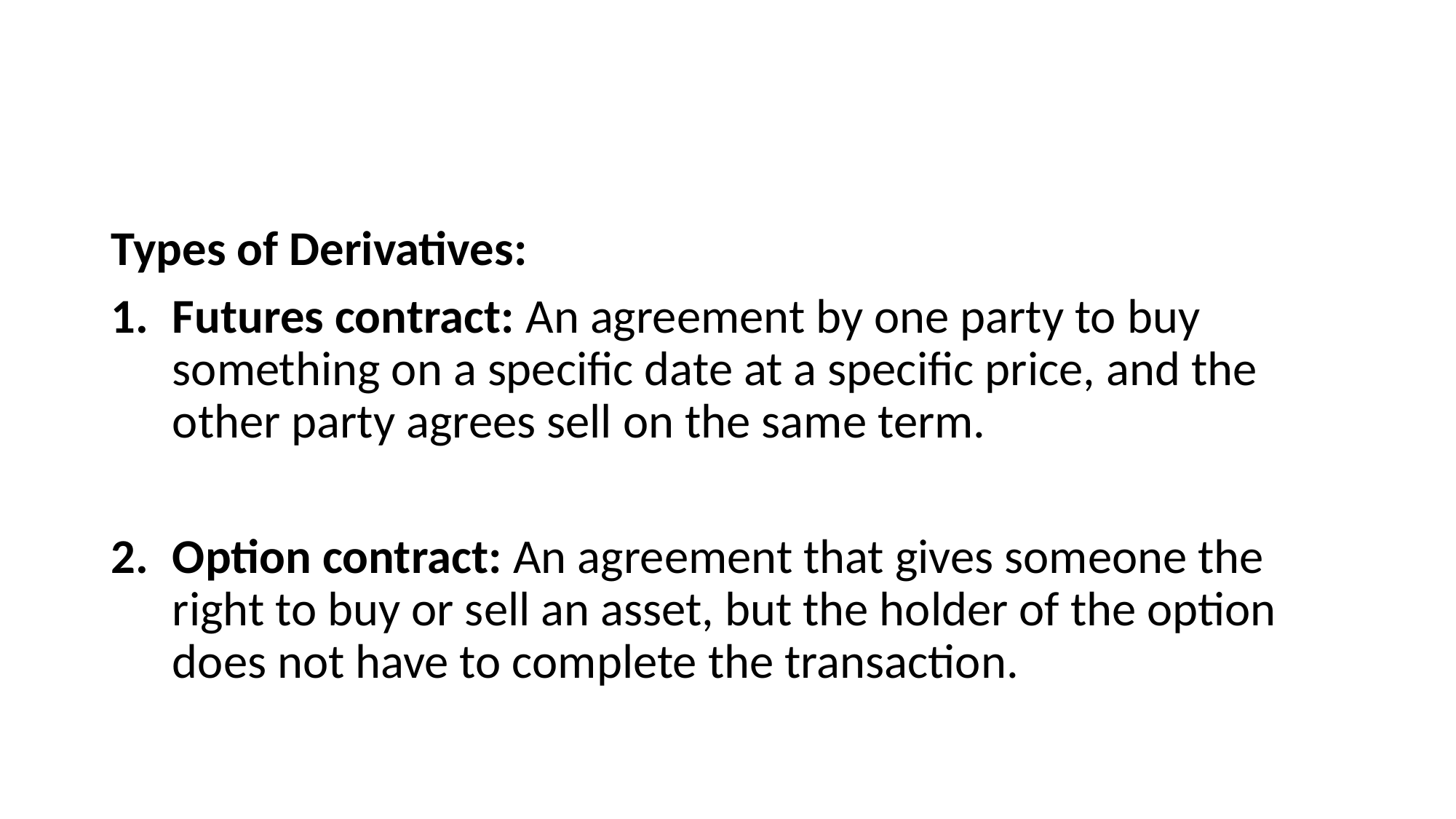

#
Types of Derivatives:
Futures contract: An agreement by one party to buy something on a specific date at a specific price, and the other party agrees sell on the same term.

Option contract: An agreement that gives someone the right to buy or sell an asset, but the holder of the option does not have to complete the transaction.